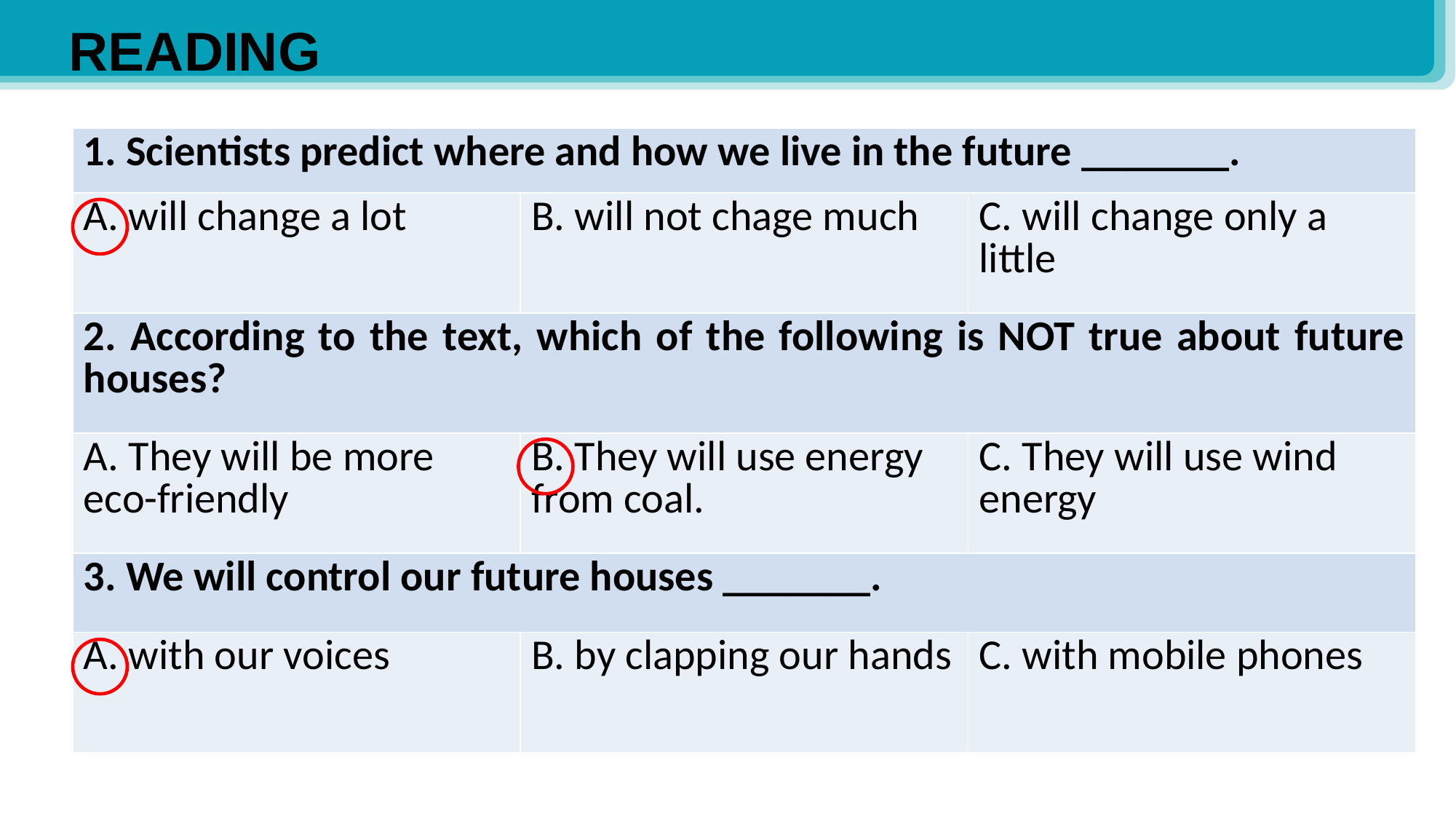

READING
| 1. Scientists predict where and how we live in the future \_\_\_\_\_\_\_. |  |  |
| --- | --- | --- |
| A. will change a lot | B. will not chage much | C. will change only a little |
| 2. According to the text, which of the following is NOT true about future houses? |  |  |
| A. They will be more eco-friendly | B. They will use energy from coal. | C. They will use wind energy |
| 3. We will control our future houses \_\_\_\_\_\_\_. |  |  |
| A. with our voices | B. by clapping our hands | C. with mobile phones |
#